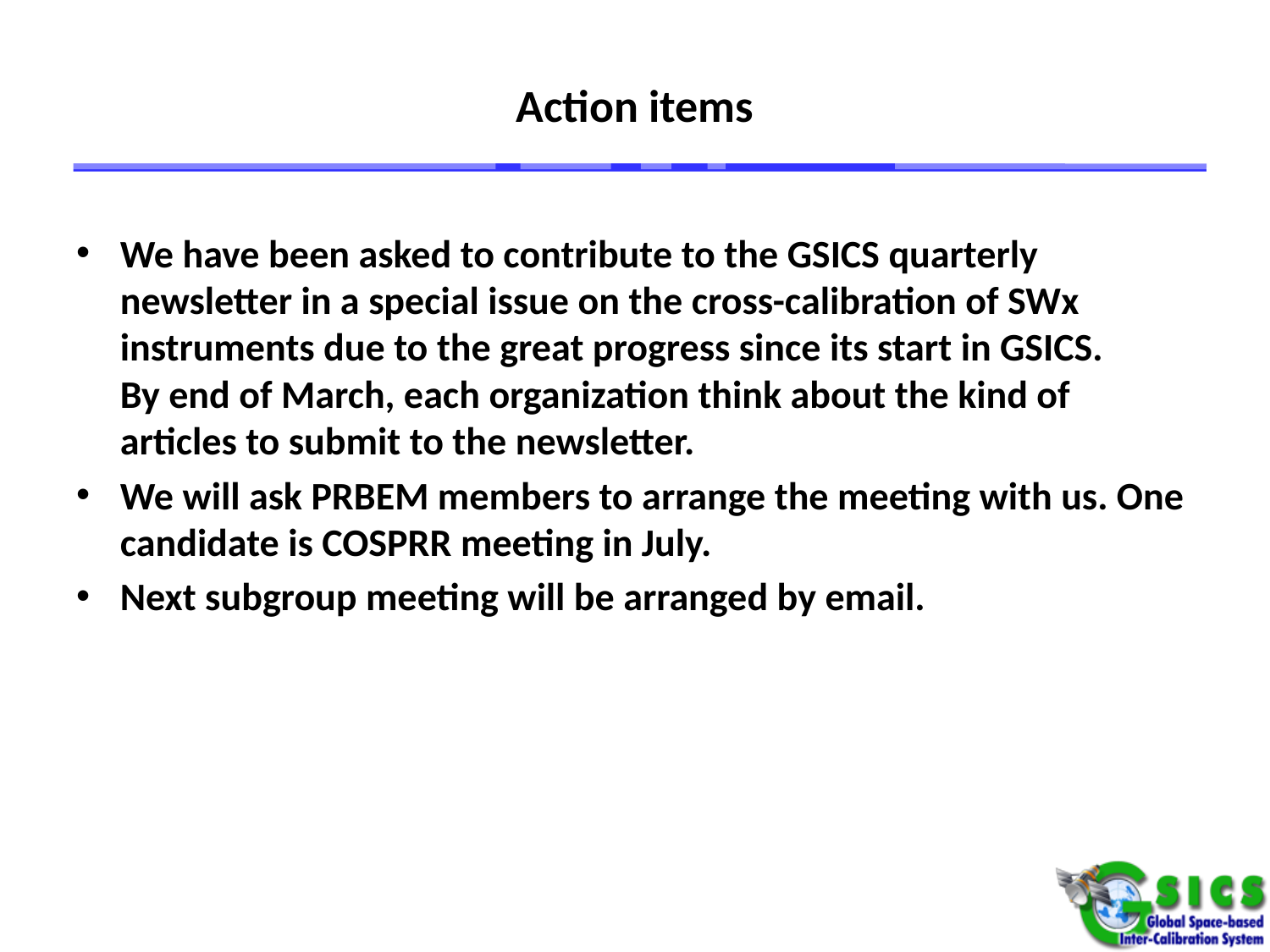

# Action items
We have been asked to contribute to the GSICS quarterly newsletter in a special issue on the cross-calibration of SWx instruments due to the great progress since its start in GSICS.　By end of March, each organization think about the kind of articles to submit to the newsletter.
We will ask PRBEM members to arrange the meeting with us. One candidate is COSPRR meeting in July.
Next subgroup meeting will be arranged by email.